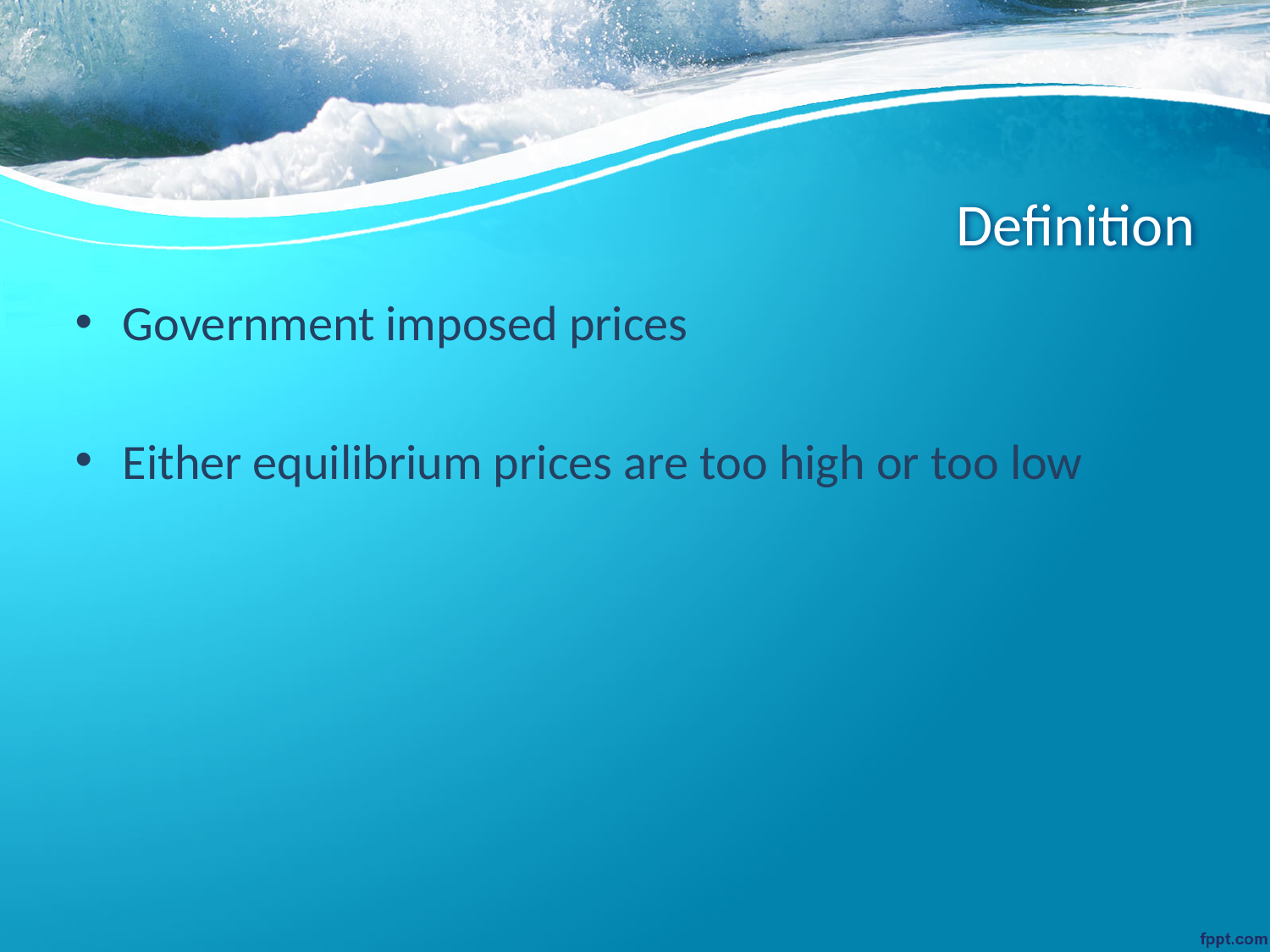

# Definition
Government imposed prices

Either equilibrium prices are too high or too low